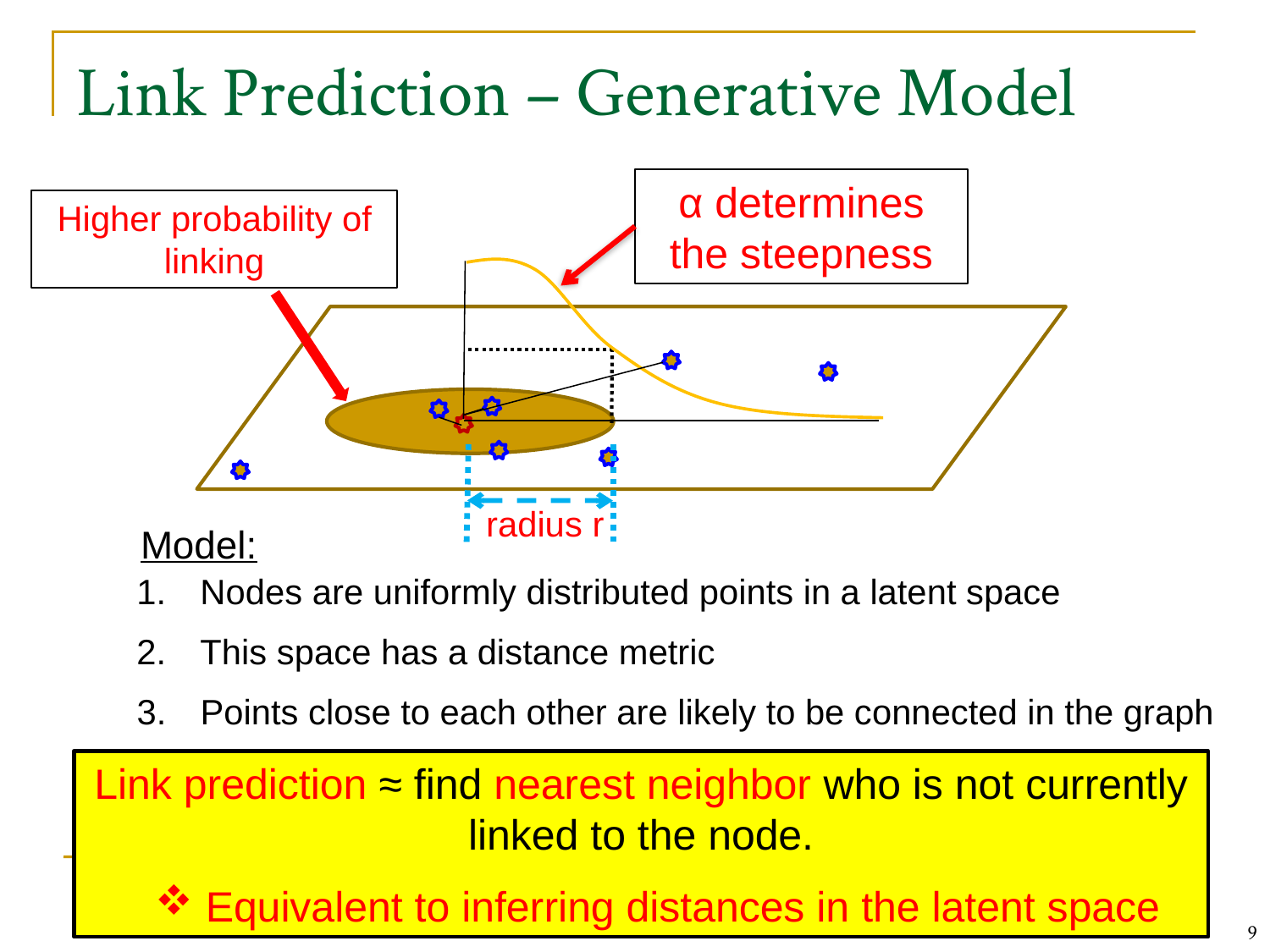

Link Prediction – Generative Model
α determines the steepness
Higher probability of linking

1
½

radius r

Model:
Nodes are uniformly distributed points in a latent space
This space has a distance metric
Points close to each other are likely to be connected in the graph
Link prediction ≈ find nearest neighbor who is not currently linked to the node.
 Equivalent to inferring distances in the latent space
9